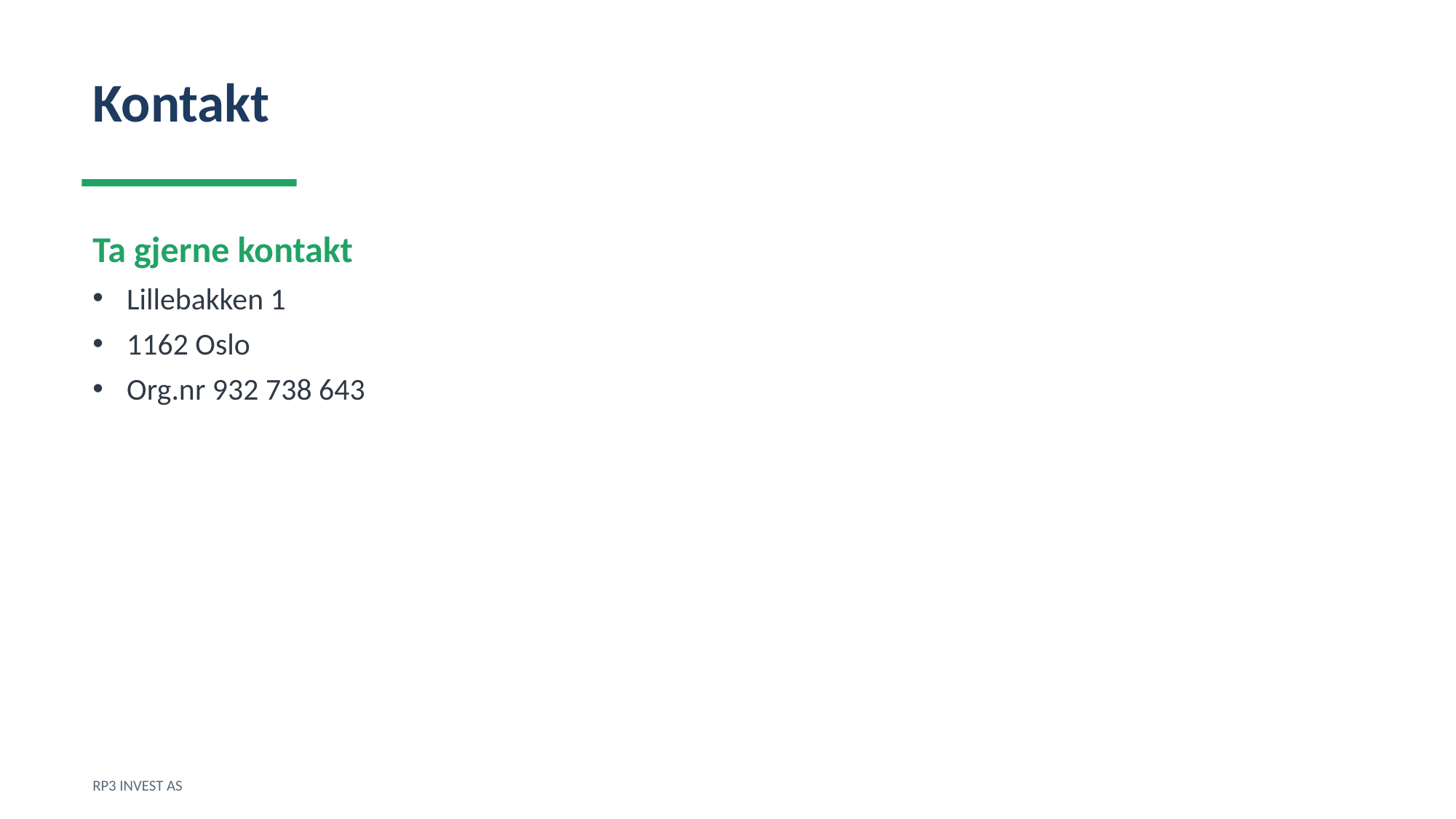

Kontakt

Ta gjerne kontakt
Lillebakken 1
1162 Oslo
Org.nr 932 738 643
RP3 INVEST AS